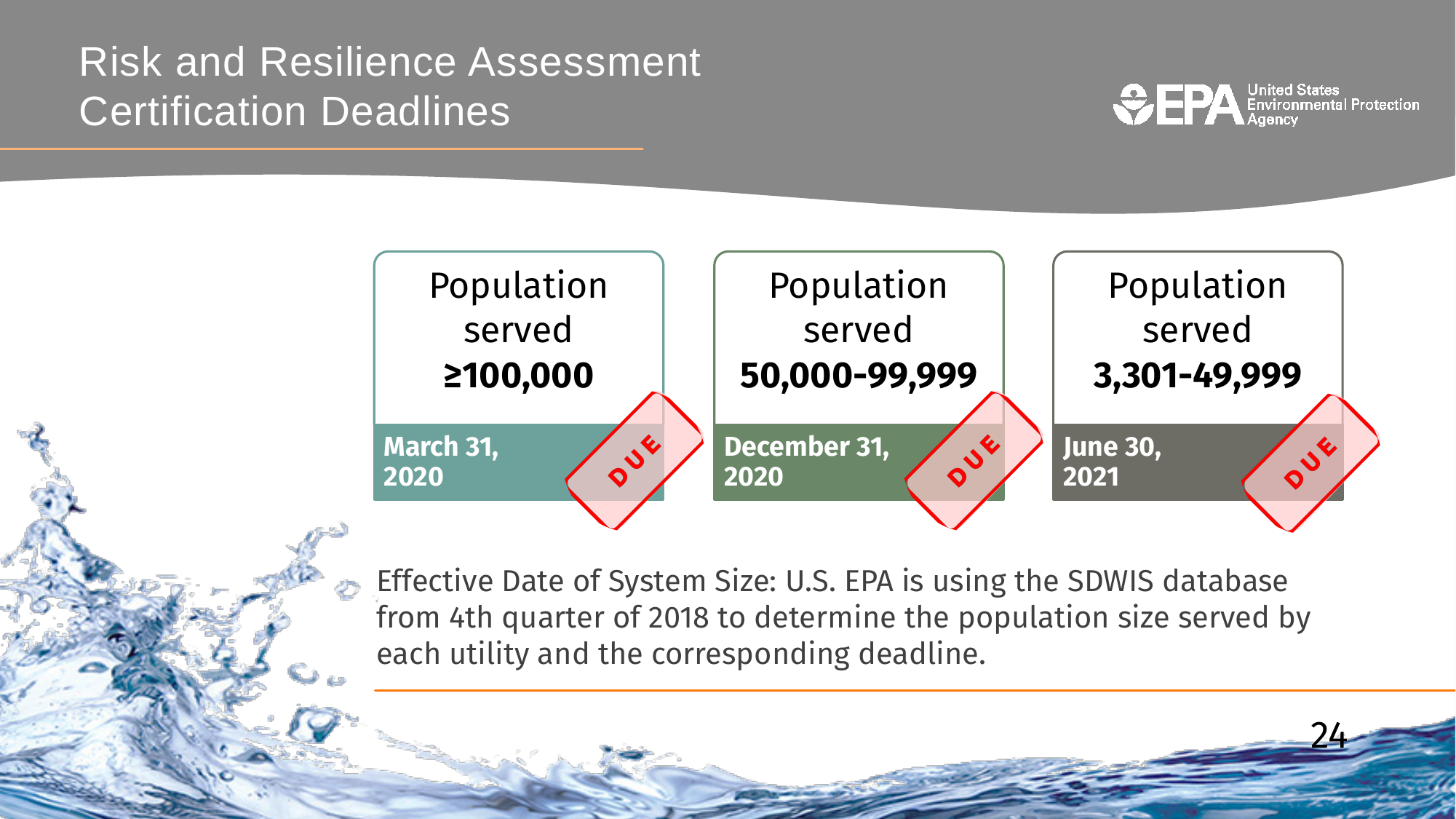

# Risk and Resilience Assessment Certification Deadlines

Population
served
≥100,000

March 31,
2020

Population
served
50,000-99,999
December 31,
2020

Population
served
3,301-49,999

June 30,
2021
Effective Date of System Size: U.S. EPA is using the SDWIS database from 4th quarter of 2018 to determine the population size served by each utility and the corresponding deadline.

24